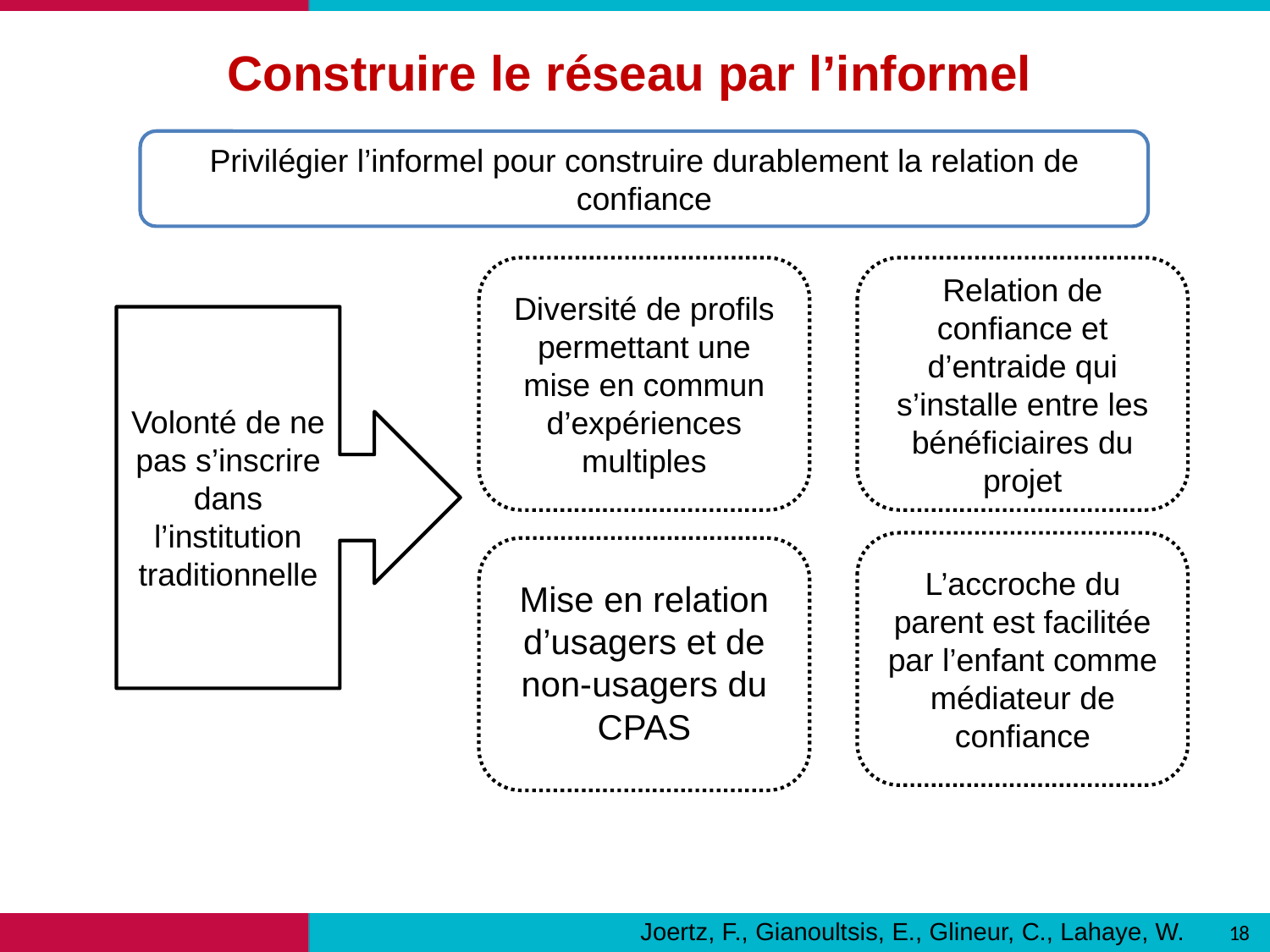

Construire le réseau par l’informel
Privilégier l’informel pour construire durablement la relation de confiance

Diversité de profils permettant une mise en commun d’expériences multiples

Relation de confiance et d’entraide qui s’installe entre les bénéficiaires du projet

Volonté de ne pas s’inscrire dans l’institution traditionnelle

L’accroche du parent est facilitée par l’enfant comme médiateur de confiance

Mise en relation d’usagers et de non-usagers du CPAS

Joertz, F., Gianoultsis, E., Glineur, C., Lahaye, W.
18